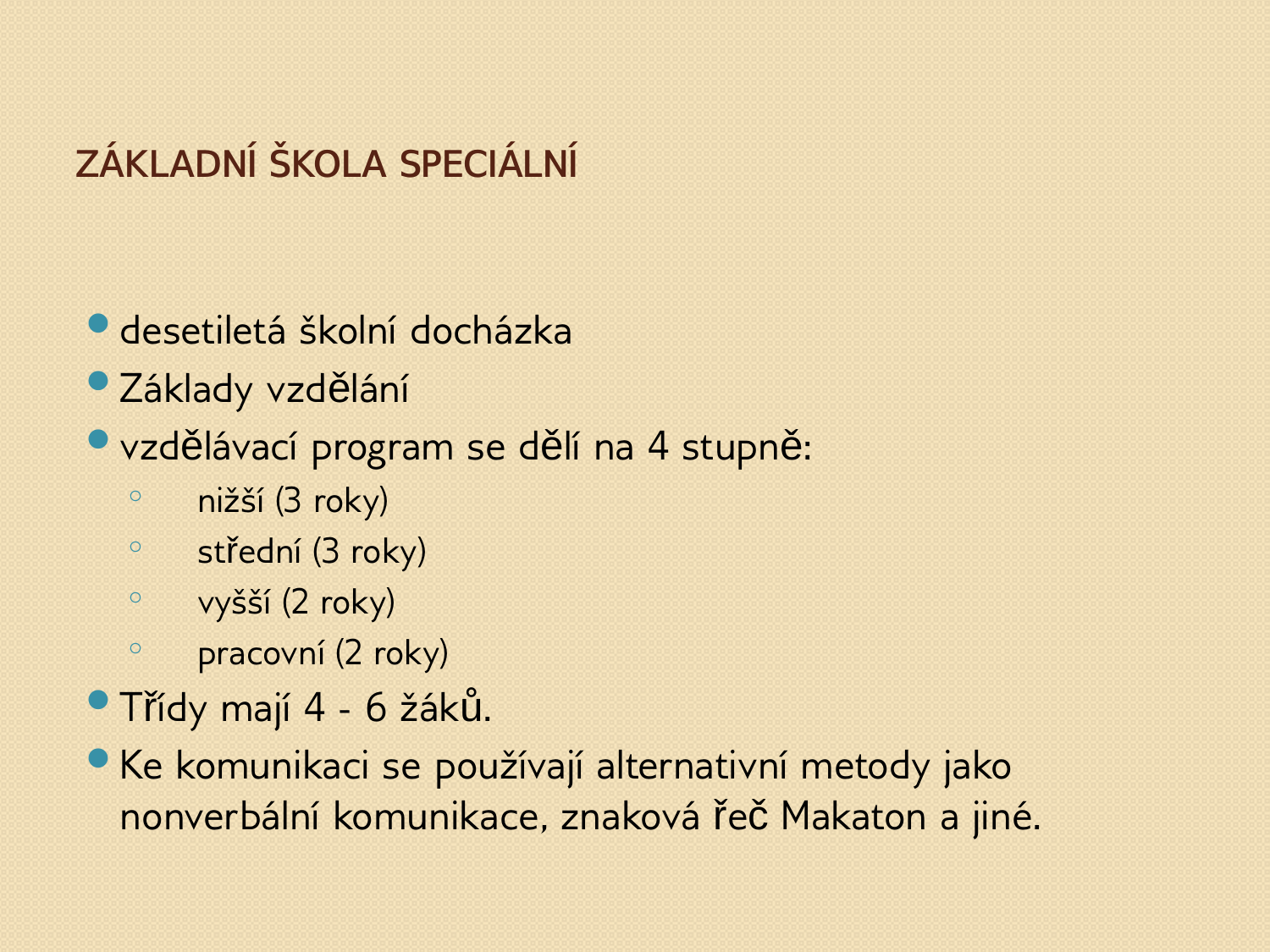

# Základní škola speciální

desetiletá školní docházka
Základy vzdělání
vzdělávací program se dělí na 4 stupně:
    nižší (3 roky)
    střední (3 roky)
    vyšší (2 roky)
    pracovní (2 roky)
Třídy mají 4 - 6 žáků.
Ke komunikaci se používají alternativní metody jako nonverbální komunikace, znaková řeč Makaton a jiné.